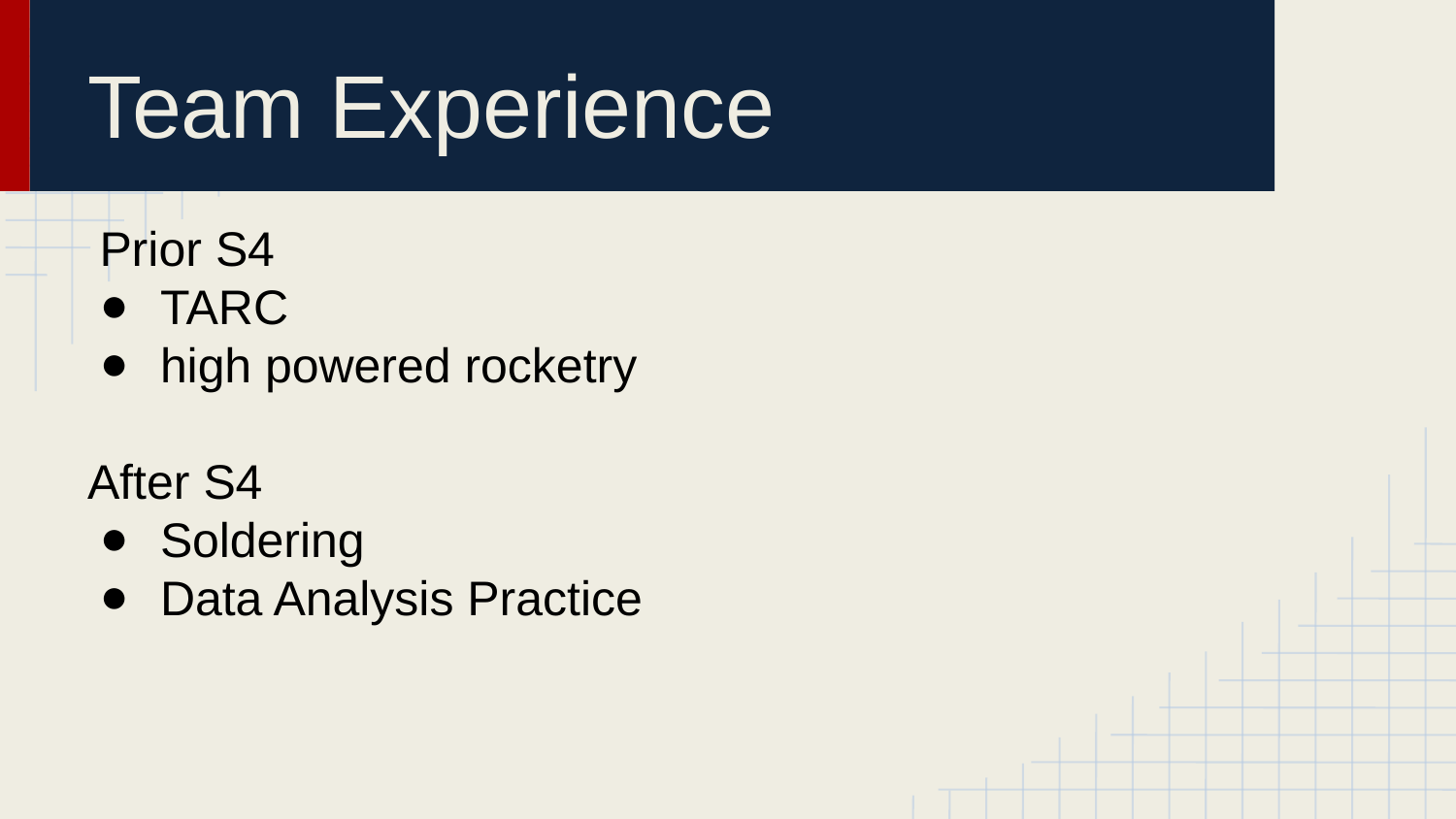

# Team Experience
Prior S4
TARC
high powered rocketry

After S4
Soldering
Data Analysis Practice